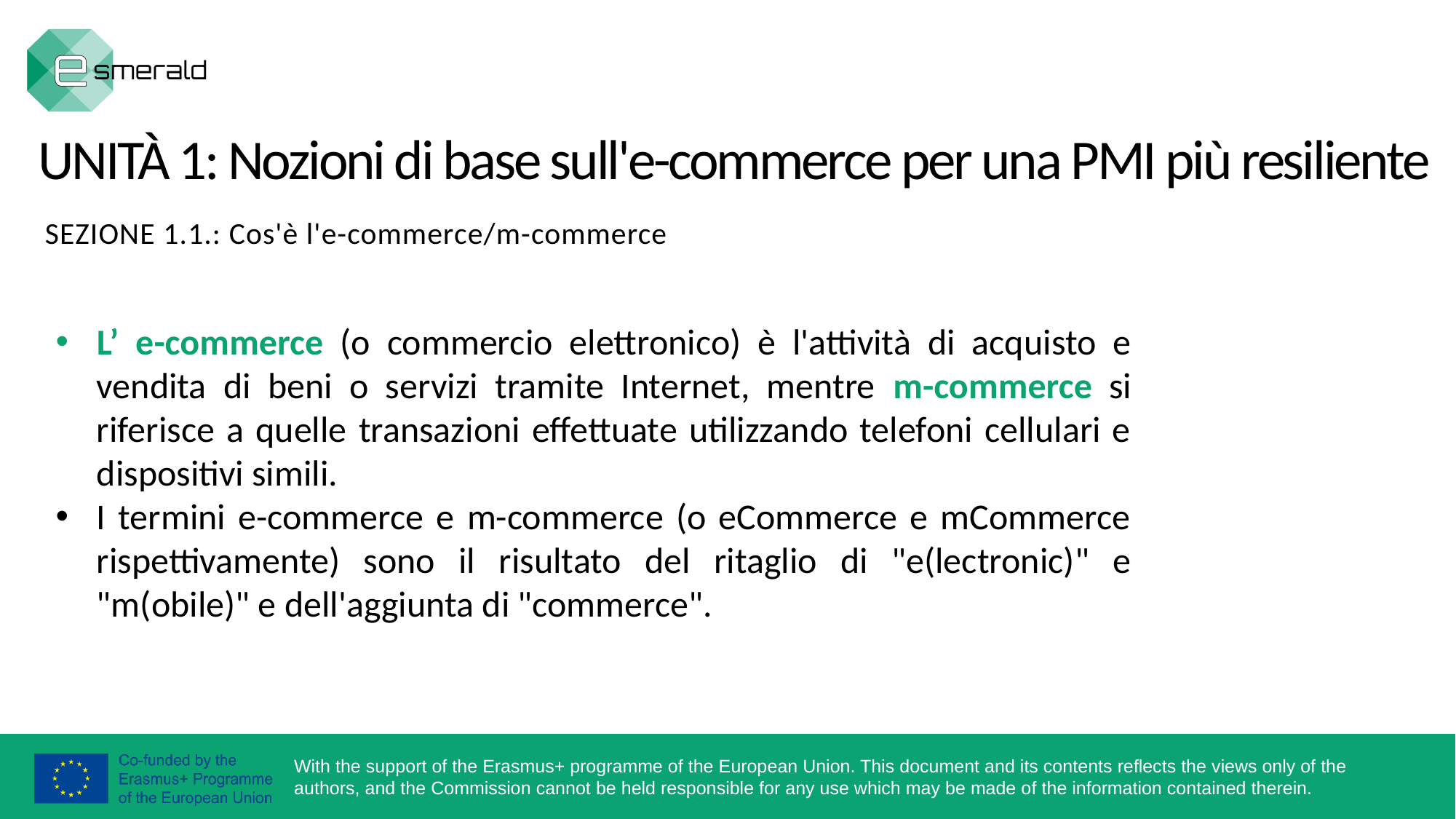

UNITÀ 1: Nozioni di base sull'e-commerce per una PMI più resiliente

SEZIONE 1.1.: Cos'è l'e-commerce/m-commerce

L’ e-commerce (o commercio elettronico) è l'attività di acquisto e vendita di beni o servizi tramite Internet, mentre m-commerce si riferisce a quelle transazioni effettuate utilizzando telefoni cellulari e dispositivi simili.
I termini e-commerce e m-commerce (o eCommerce e mCommerce rispettivamente) sono il risultato del ritaglio di "e(lectronic)" e "m(obile)" e dell'aggiunta di "commerce".